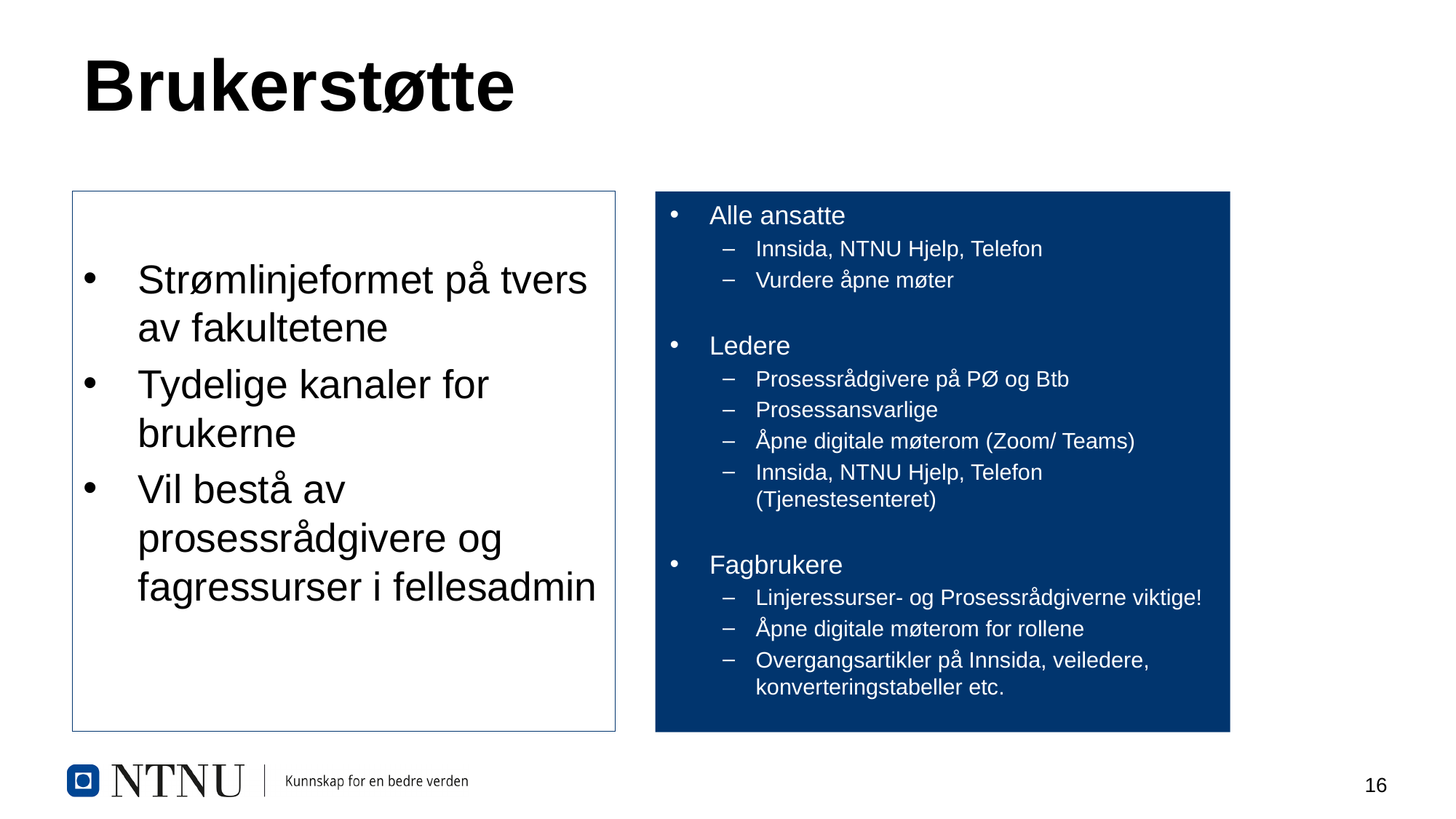

# Brukerstøtte

Strømlinjeformet på tvers av fakultetene
Tydelige kanaler for brukerne
Vil bestå av prosessrådgivere og fagressurser i fellesadmin
Alle ansatte
Innsida, NTNU Hjelp, Telefon
Vurdere åpne møter

Ledere
Prosessrådgivere på PØ og Btb
Prosessansvarlige
Åpne digitale møterom (Zoom/ Teams)
Innsida, NTNU Hjelp, Telefon (Tjenestesenteret)

Fagbrukere
Linjeressurser- og Prosessrådgiverne viktige!
Åpne digitale møterom for rollene
Overgangsartikler på Innsida, veiledere, konverteringstabeller etc.